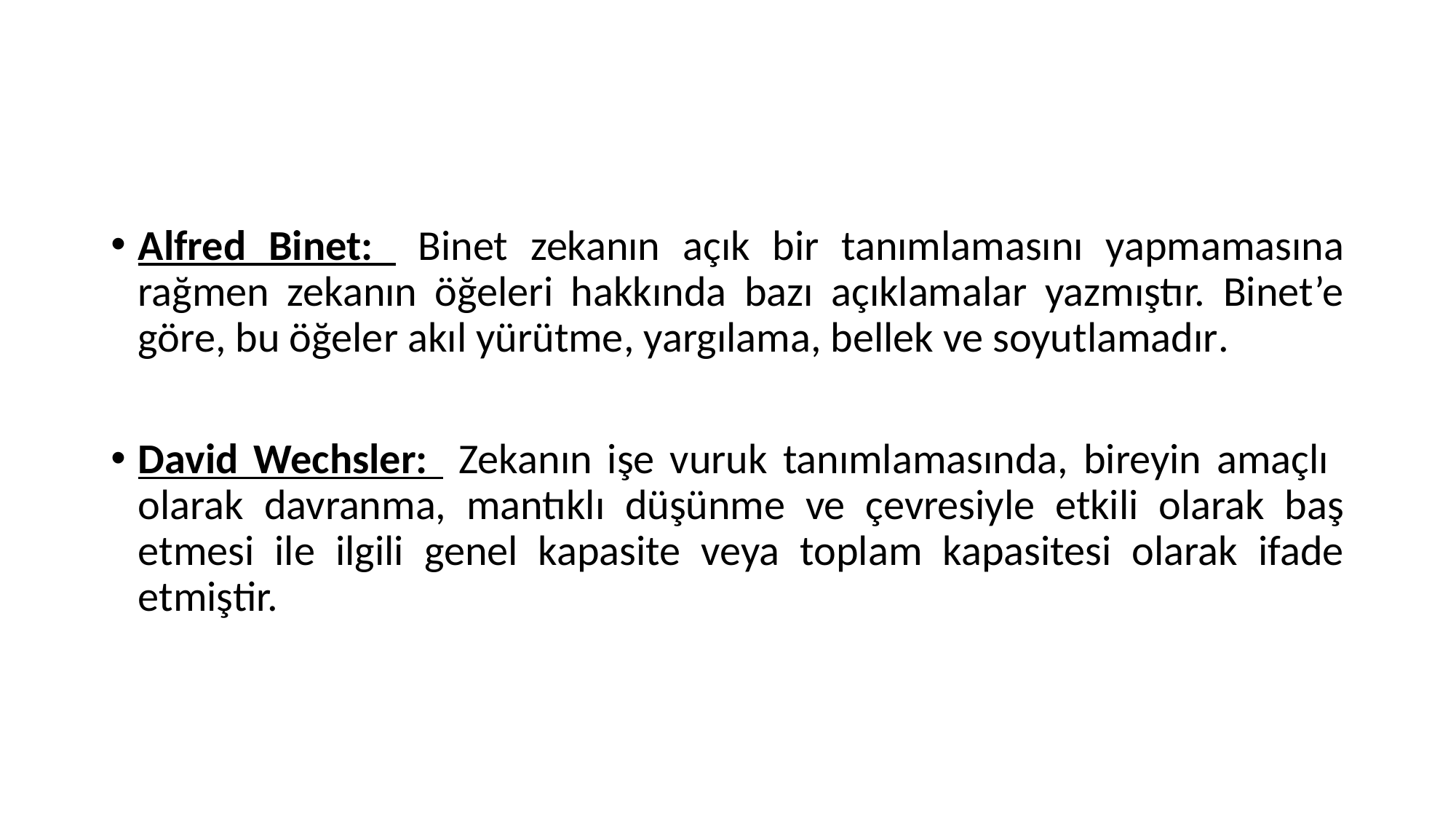

#
Alfred Binet:  Binet zekanın açık bir tanımlamasını yapmamasına rağmen zekanın öğeleri hakkında bazı açıklamalar yazmıştır. Binet’e göre, bu öğeler akıl yürütme, yargılama, bellek ve soyutlamadır.

David Wechsler:  Zekanın işe vuruk tanımlamasında, bireyin amaçlı  olarak davranma, mantıklı düşünme ve çevresiyle etkili olarak baş etmesi ile ilgili genel kapasite veya toplam kapasitesi olarak ifade etmiştir.